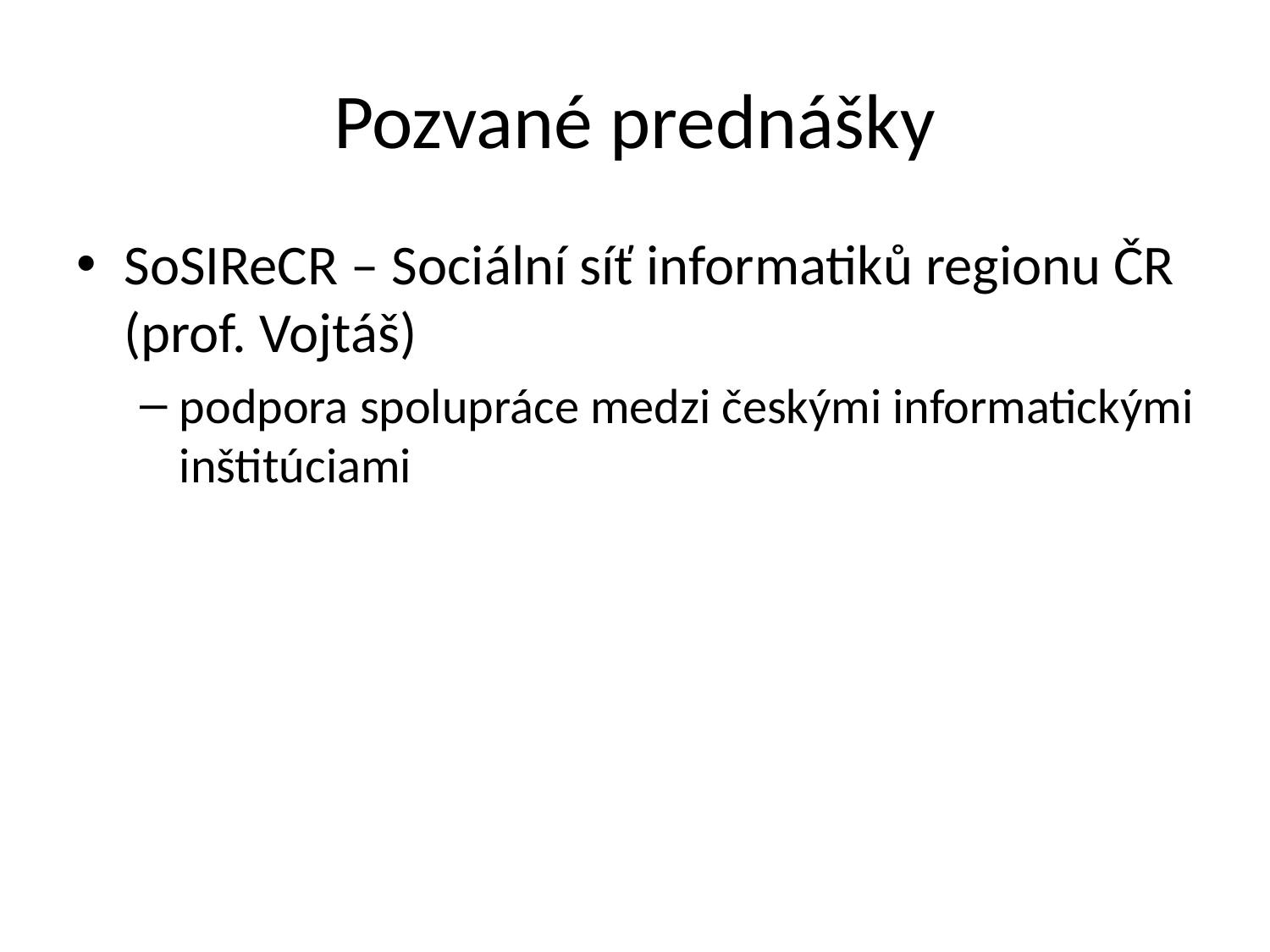

# Pozvané prednášky
SoSIReCR – Sociální síť informatiků regionu ČR (prof. Vojtáš)
podpora spolupráce medzi českými informatickými inštitúciami